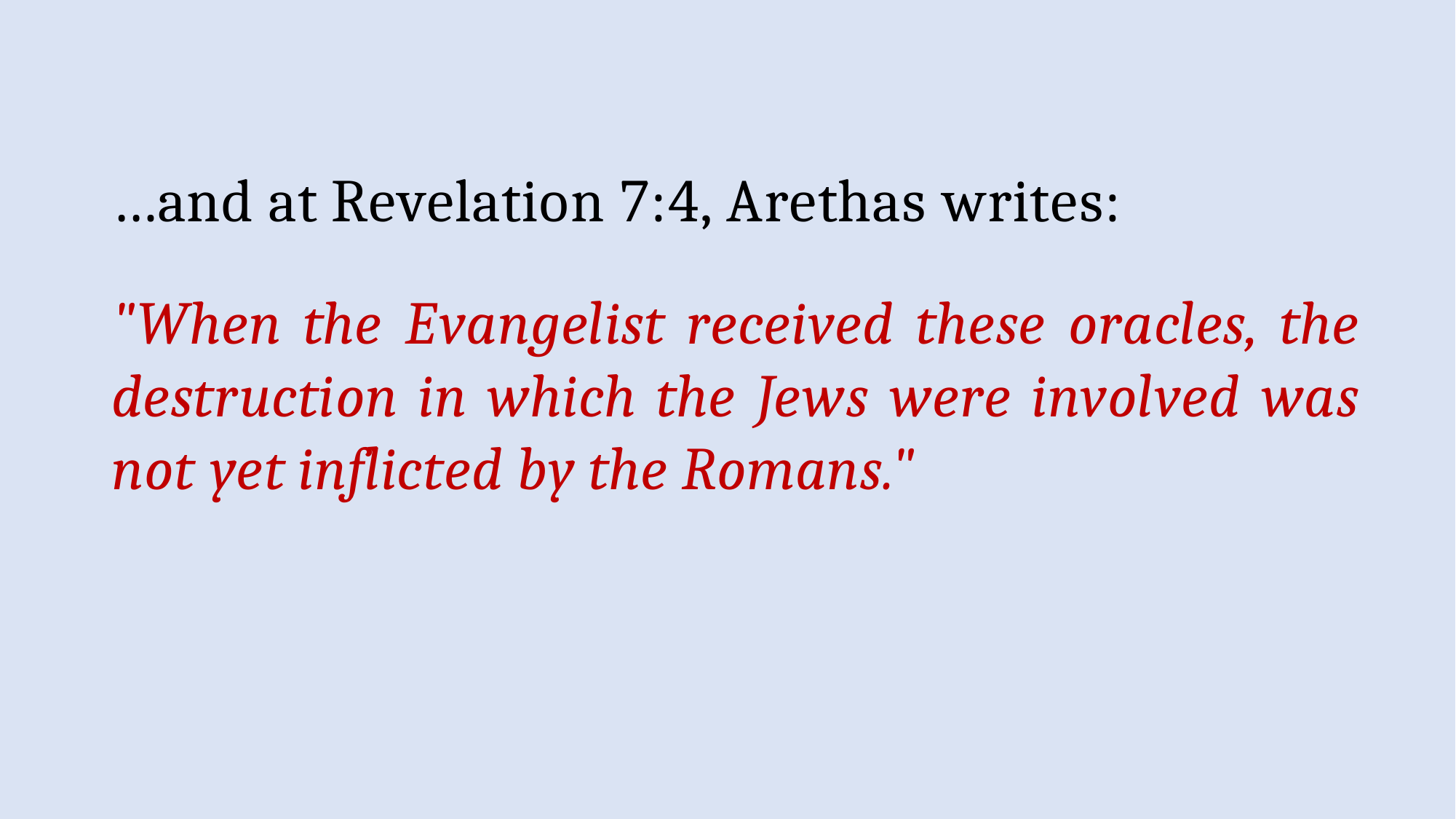

…and at Revelation 7:4, Arethas writes:

"When the Evangelist received these oracles, the destruction in which the Jews were involved was not yet inflicted by the Romans."